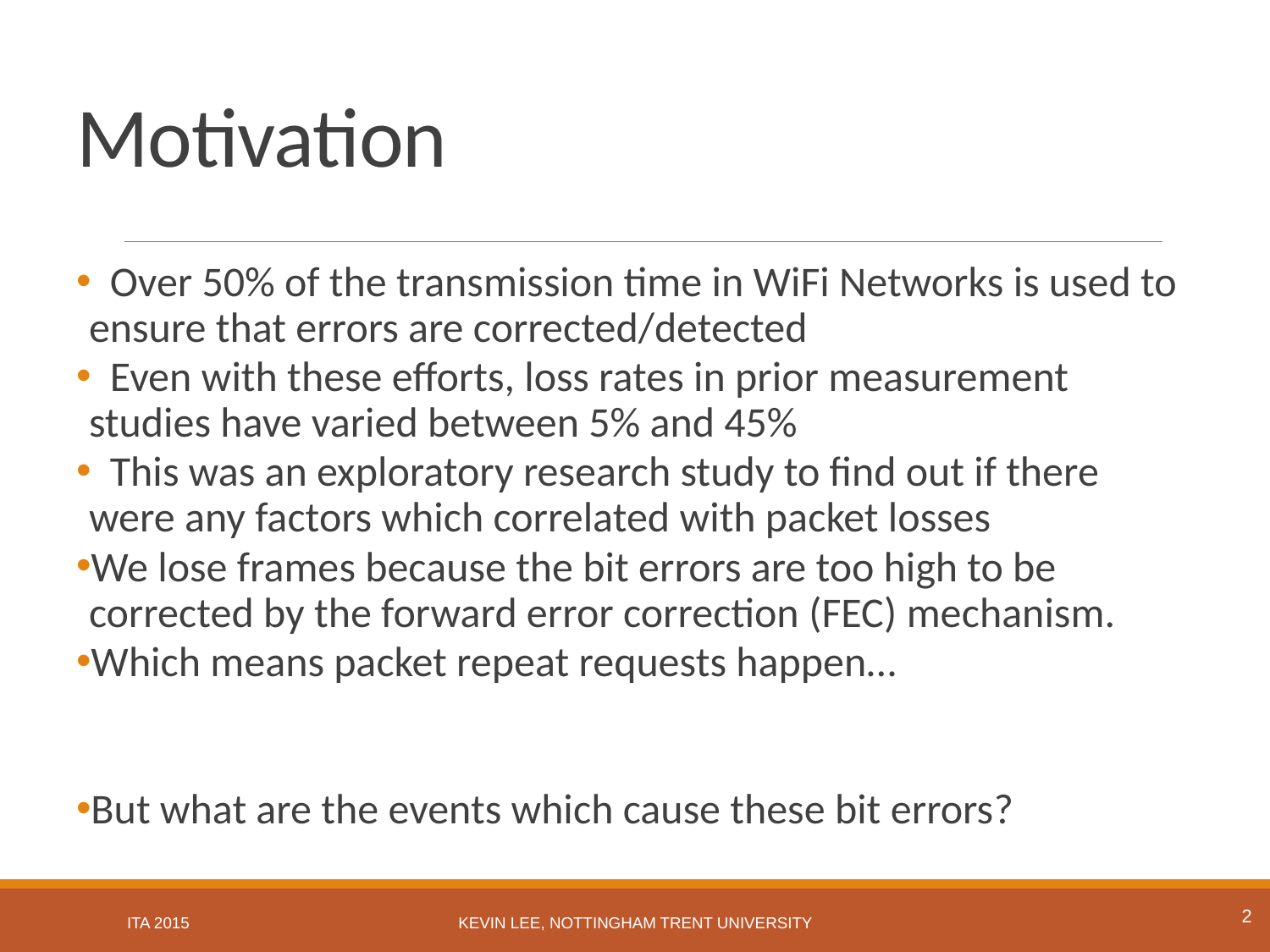

# Motivation
  Over 50% of the transmission time in WiFi Networks is used to ensure that errors are corrected/detected
  Even with these efforts, loss rates in prior measurement studies have varied between 5% and 45%
  This was an exploratory research study to find out if there were any factors which correlated with packet losses
We lose frames because the bit errors are too high to be corrected by the forward error correction (FEC) mechanism.
Which means packet repeat requests happen…

But what are the events which cause these bit errors?
2
ITA 2015
Kevin Lee, Nottingham Trent University